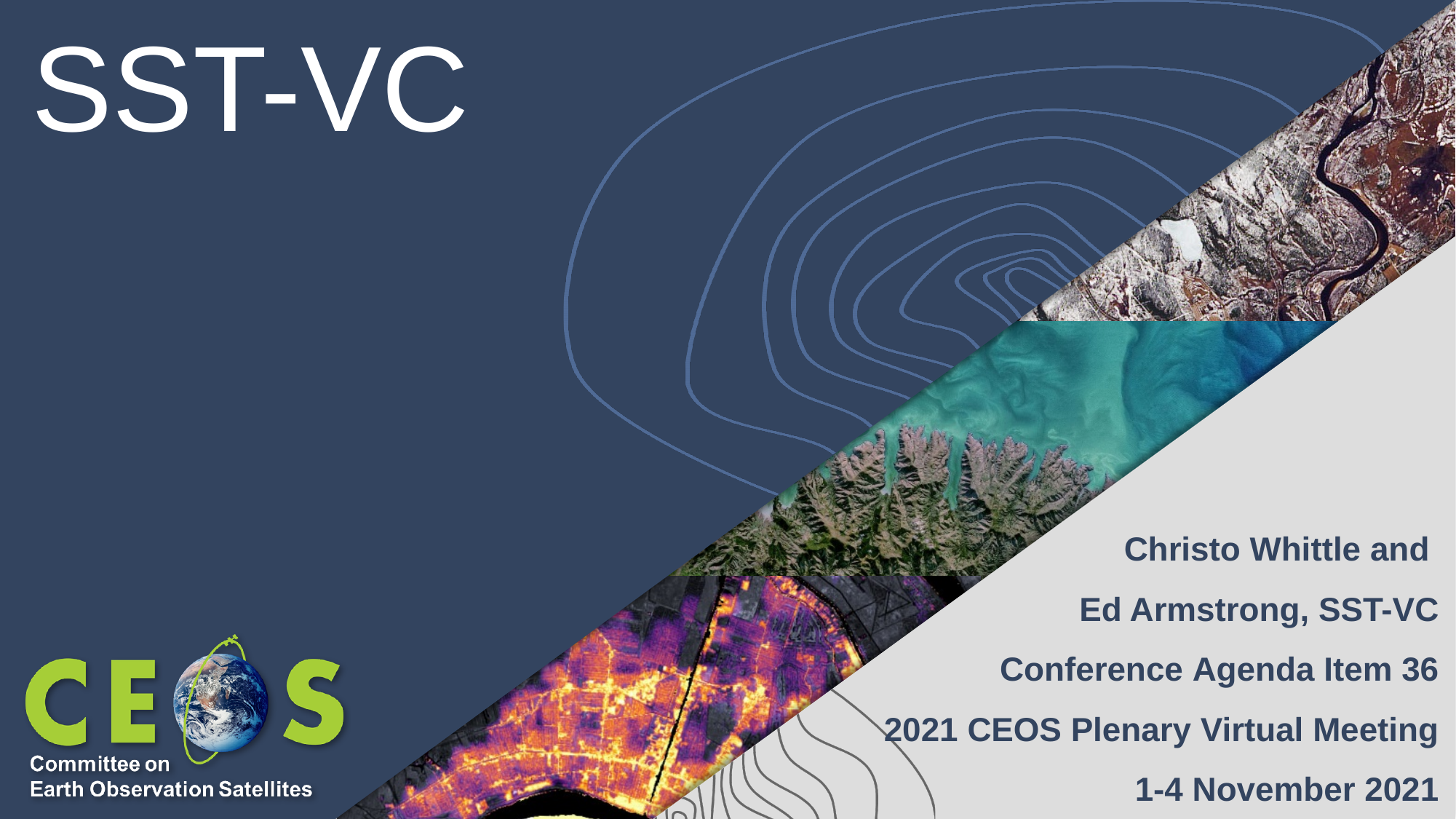

# SST-VC
Christo Whittle and
Ed Armstrong, SST-VC
Conference Agenda Item 36
2021 CEOS Plenary Virtual Meeting
1-4 November 2021